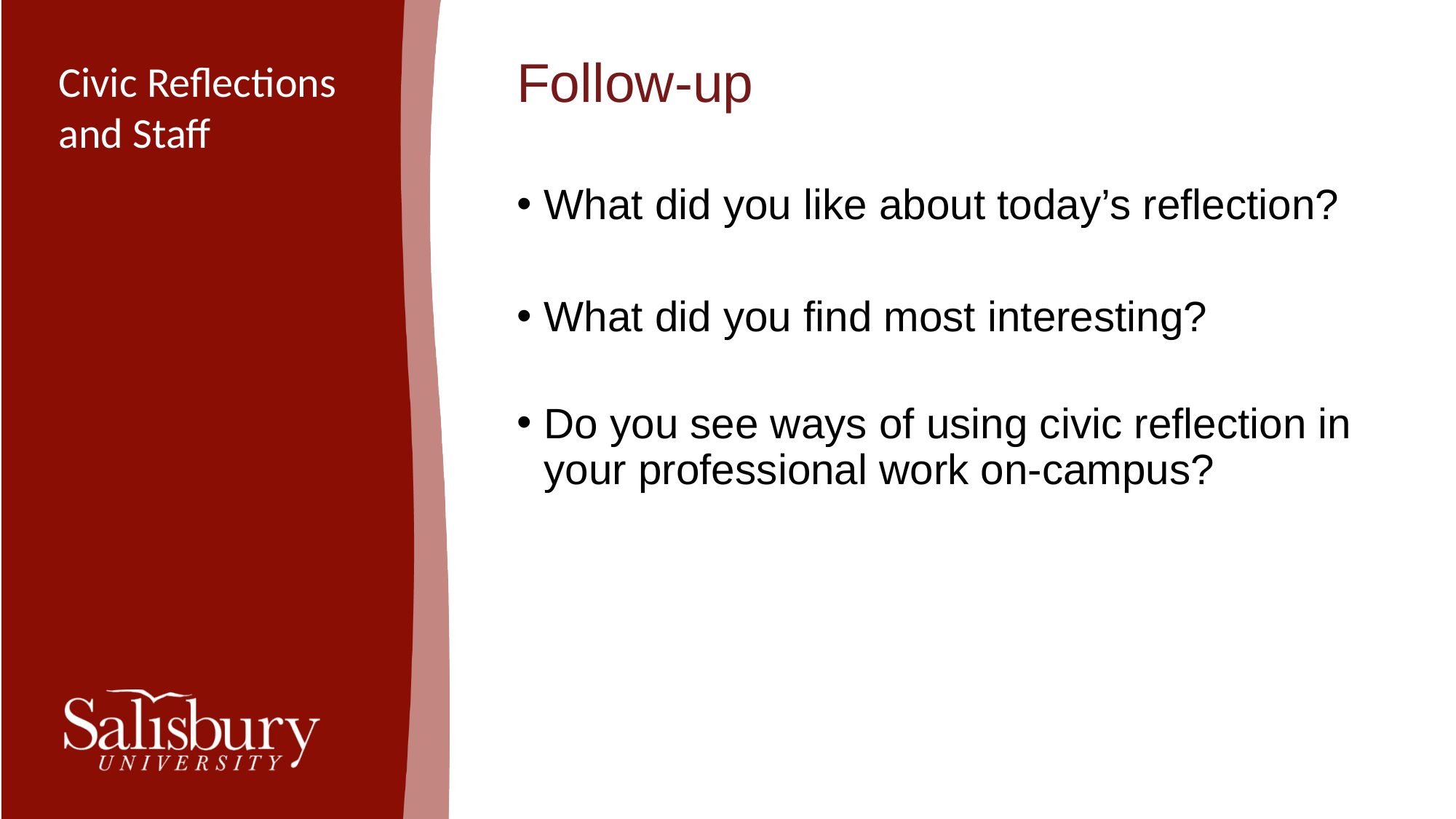

# Civic Reflections and Staff
Follow-up
What did you like about today’s reflection?
What did you find most interesting?
Do you see ways of using civic reflection in your professional work on-campus?